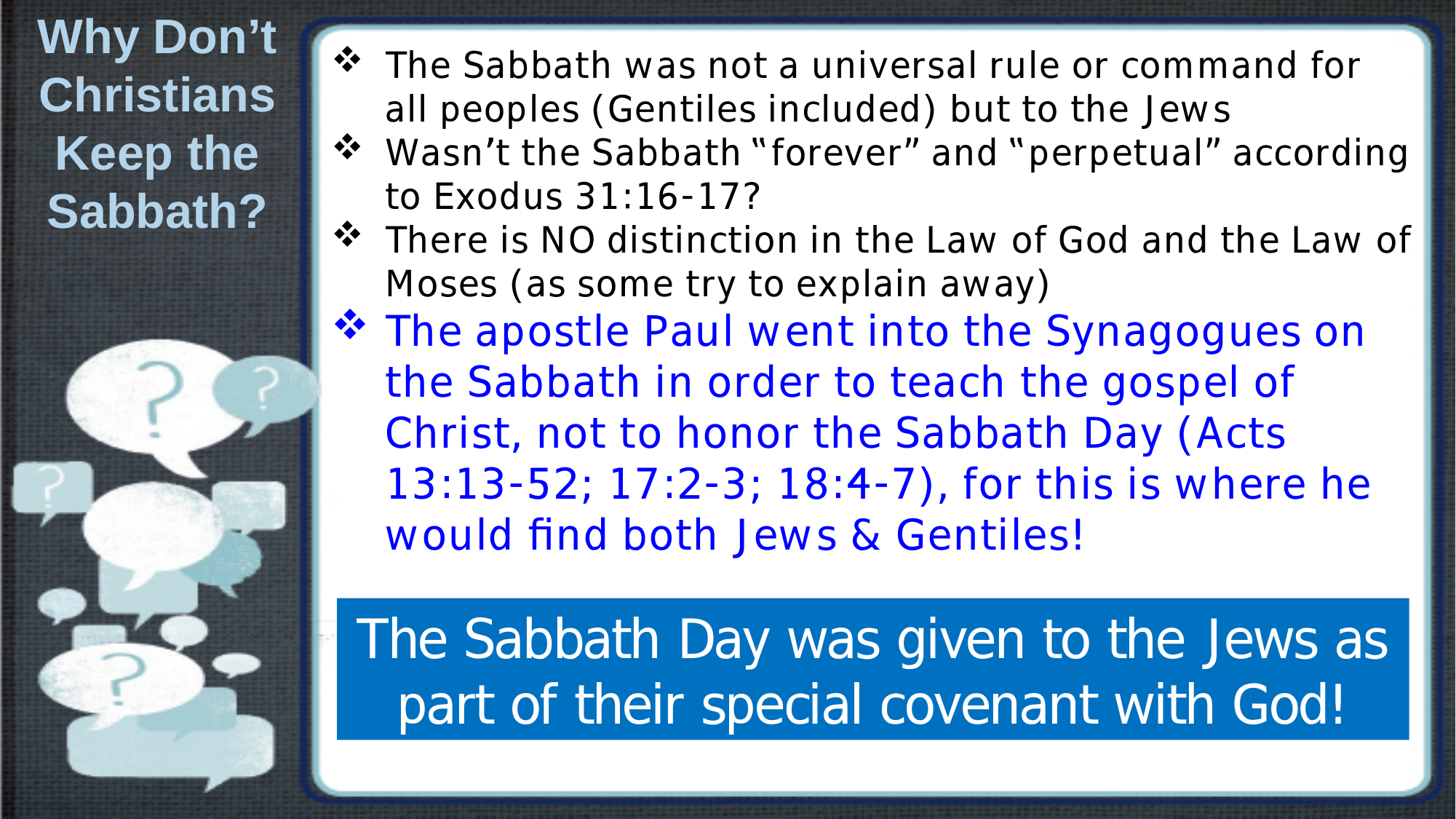

Why Don’t Christians Keep the Sabbath?
The Sabbath was not a universal rule or command for all peoples (Gentiles included) but to the Jews
Wasn’t the Sabbath “forever” and “perpetual” according to Exodus 31:16-17?
There is NO distinction in the Law of God and the Law of Moses (as some try to explain away)
The apostle Paul went into the Synagogues on the Sabbath in order to teach the gospel of Christ, not to honor the Sabbath Day (Acts 13:13-52; 17:2-3; 18:4-7), for this is where he would find both Jews & Gentiles!
The Sabbath Day was given to the Jews as part of their special covenant with God!